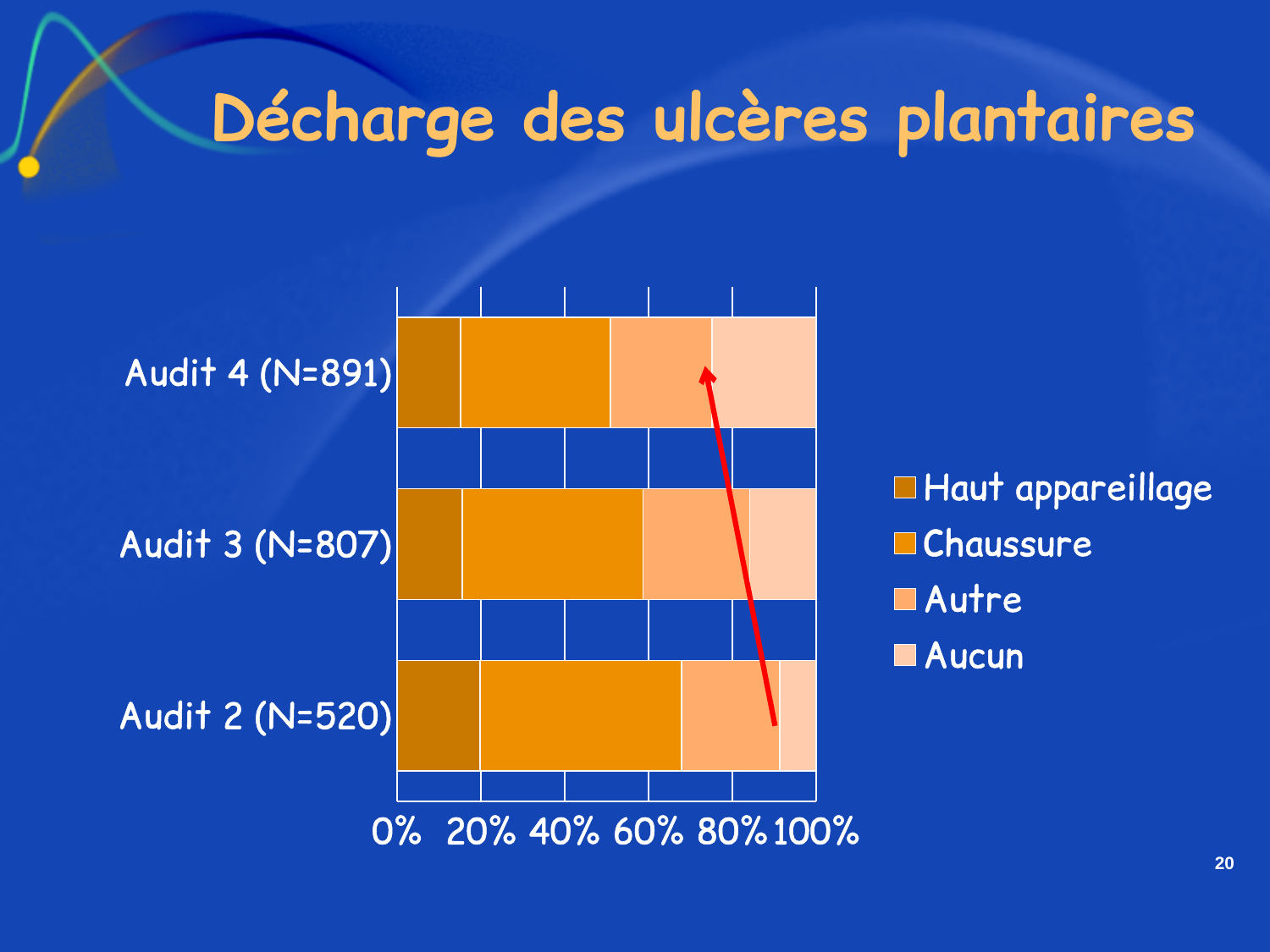

# Décharge des ulcères plantaires

### Chart

| Category | Haut appareillage | Chaussure | Autre | Aucun |
|---|---|---|---|---|
| Audit 2 (N=520) | 19.81 | 48.08 | 23.459999999999987 | 8.65 |
| Audit 3 (N=807) | 15.61 | 43.12000000000001 | 25.4 | 15.860000000000019 |
| Audit 4 (N=891) | 15.15 | 35.800000000000004 | 24.24 | 24.8 |
20